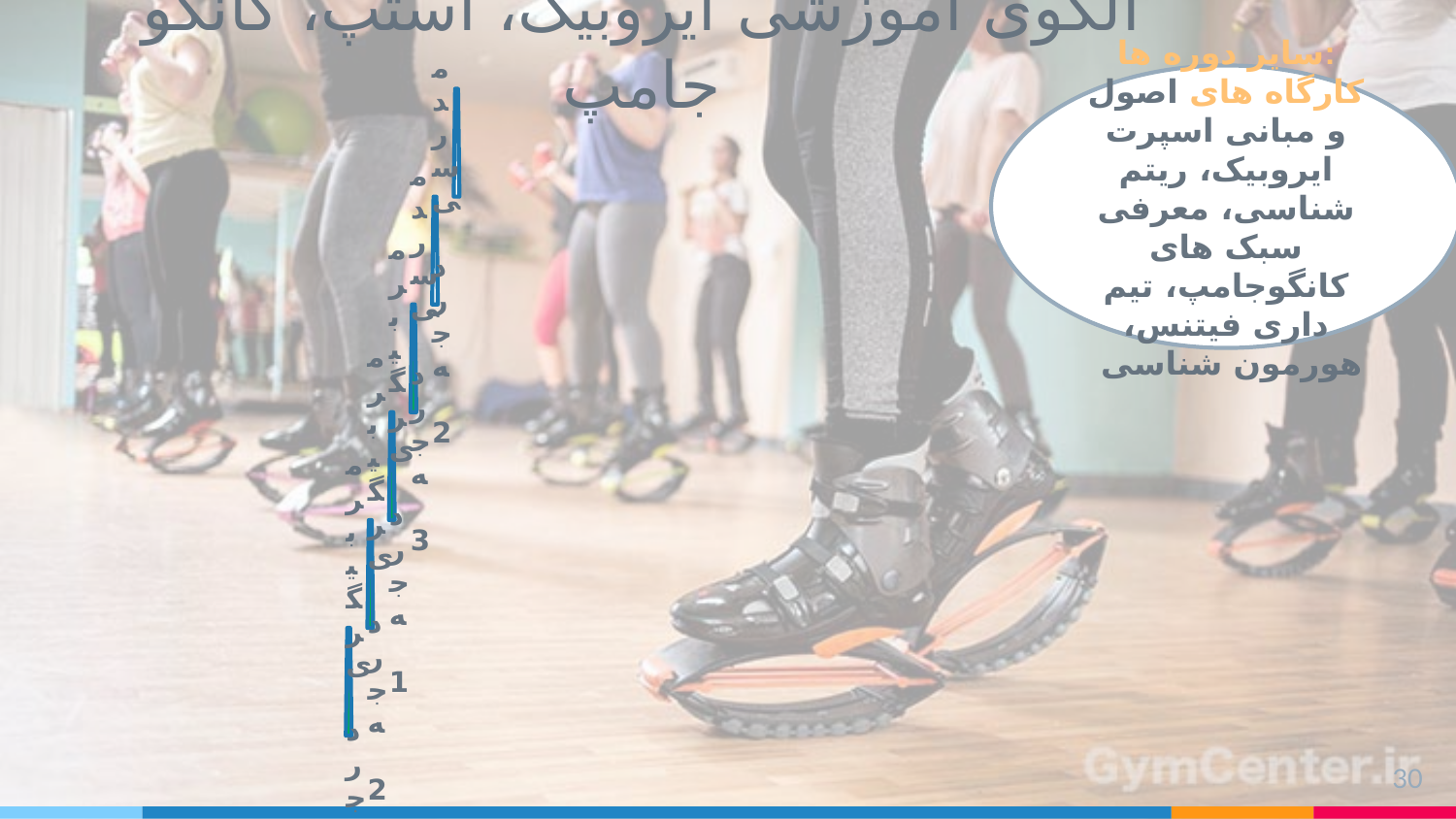

الگوی آموزشی ایروبیک، استپ، کانگو جامپ
سایر دوره ها:
کارگاه های اصول و مبانی اسپرت ایروبیک، ریتم شناسی، معرفی سبک های کانگوجامپ، تیم داری فیتنس، هورمون شناسی

30